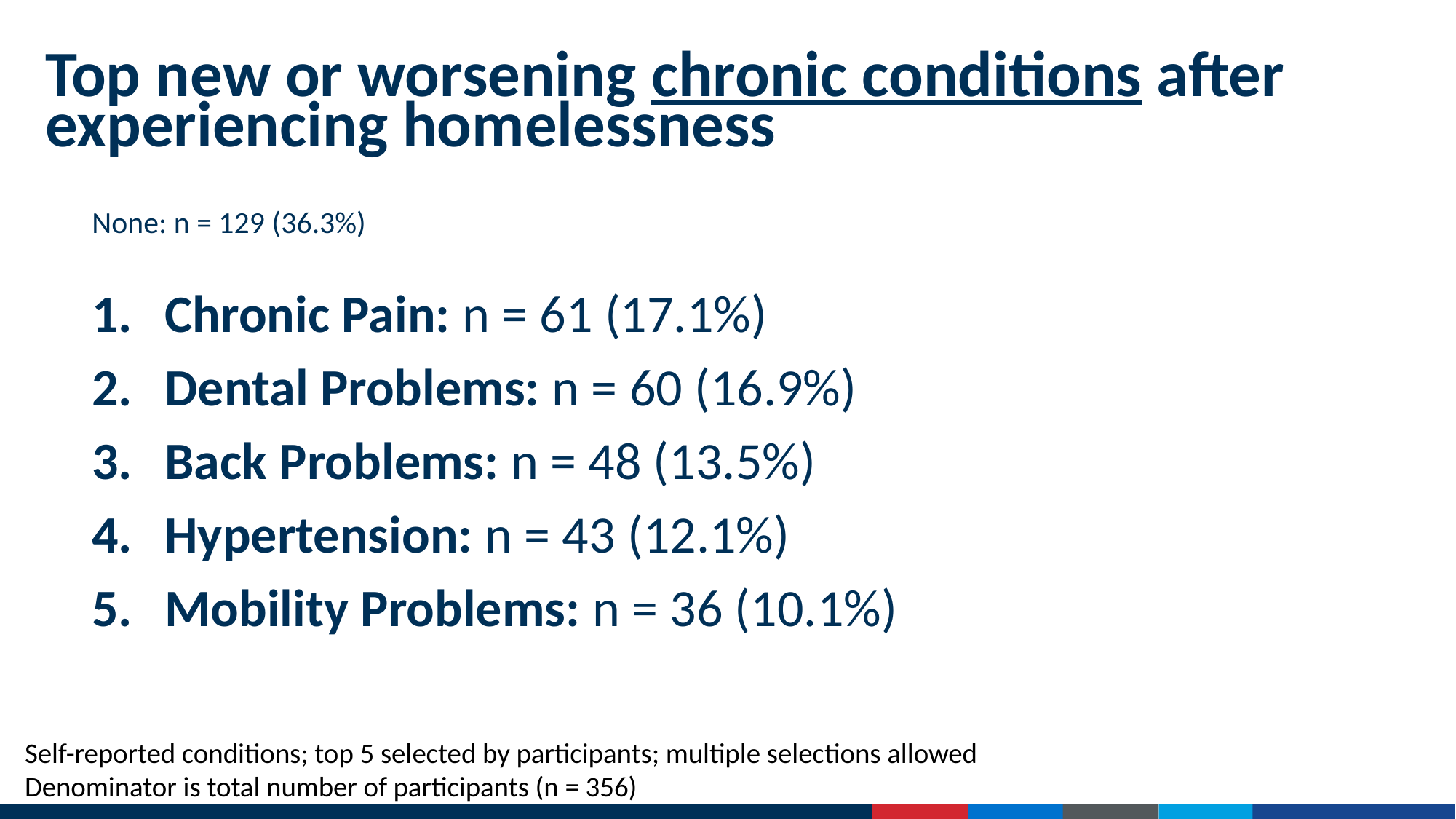

# Top new or worsening chronic conditions after experiencing homelessness

None: n = 129 (36.3%)

Chronic Pain: n = 61 (17.1%)
Dental Problems: n = 60 (16.9%)
Back Problems: n = 48 (13.5%)
Hypertension: n = 43 (12.1%)
Mobility Problems: n = 36 (10.1%)
Self-reported conditions; top 5 selected by participants; multiple selections allowed
Denominator is total number of participants (n = 356)